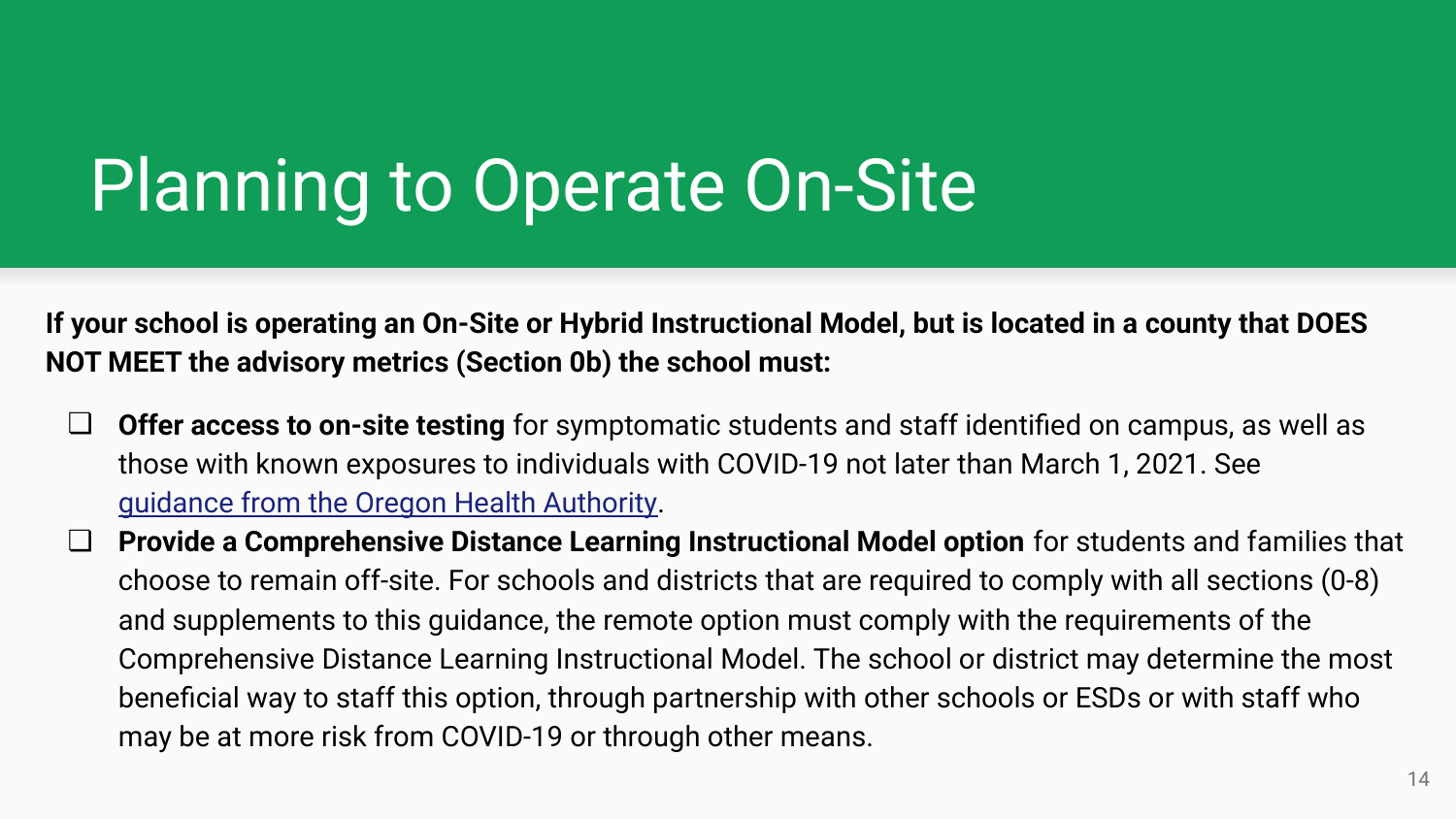

# Planning to Operate On-Site
If your school is operating an On-Site or Hybrid Instructional Model, but is located in a county that DOES NOT MEET the advisory metrics (Section 0b) the school must:
Offer access to on-site testing for symptomatic students and staff identified on campus, as well as those with known exposures to individuals with COVID-19 not later than March 1, 2021. See guidance from the Oregon Health Authority.
Provide a Comprehensive Distance Learning Instructional Model option for students and families that choose to remain off-site. For schools and districts that are required to comply with all sections (0-8) and supplements to this guidance, the remote option must comply with the requirements of the Comprehensive Distance Learning Instructional Model. The school or district may determine the most beneficial way to staff this option, through partnership with other schools or ESDs or with staff who may be at more risk from COVID-19 or through other means.
14